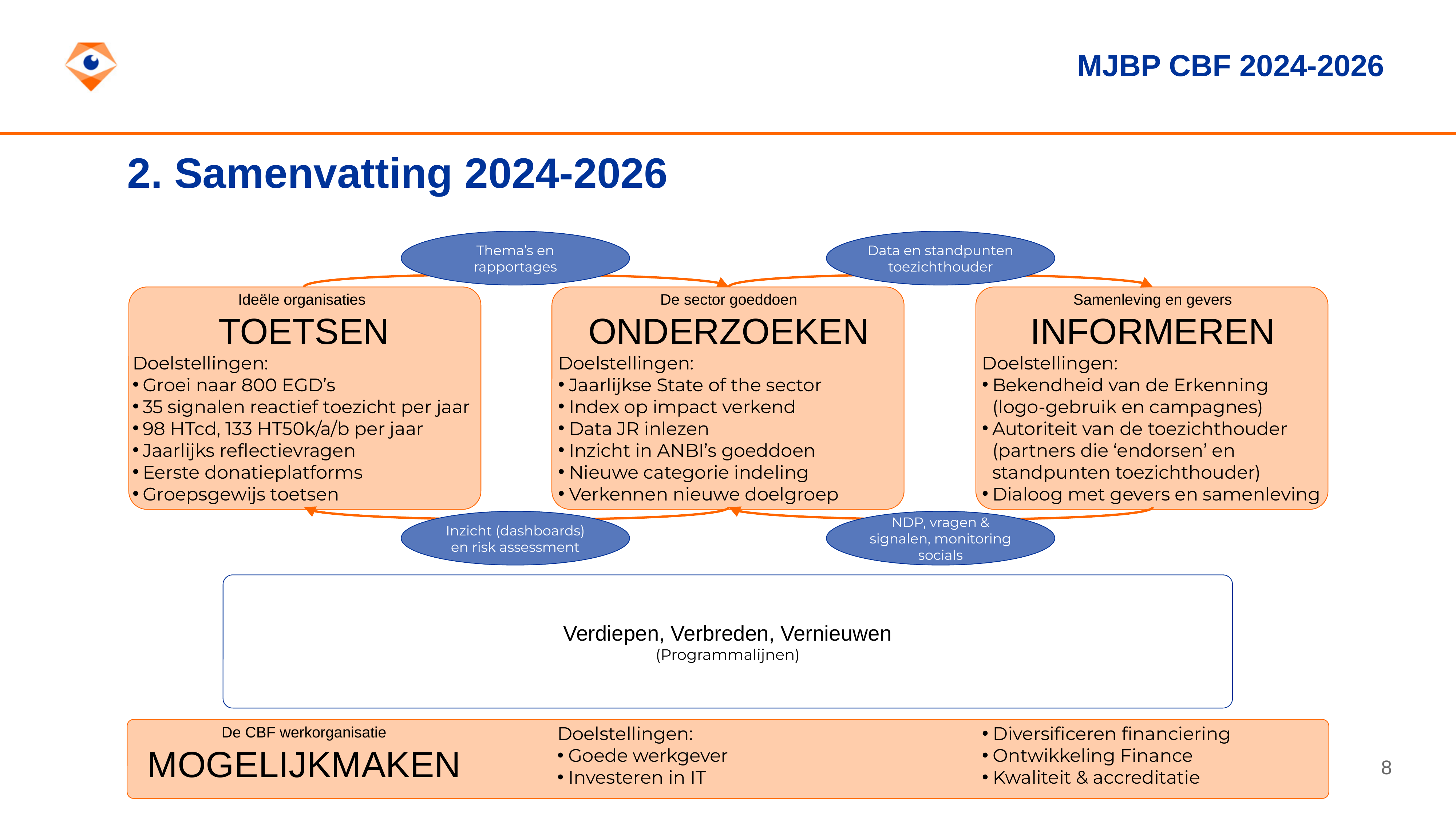

MJBP CBF 2024-2026

2. Samenvatting 2024-2026
Thema’s en rapportages
Data en standpunten toezichthouder
Ideële organisaties
TOETSEN
Doelstellingen:
Groei naar 800 EGD’s
35 signalen reactief toezicht per jaar
98 HTcd, 133 HT50k/a/b per jaar
Jaarlijks reflectievragen
Eerste donatieplatforms
Groepsgewijs toetsen

De sector goeddoen
ONDERZOEKEN
Doelstellingen:
Jaarlijkse State of the sector
Index op impact verkend
Data JR inlezen
Inzicht in ANBI’s goeddoen
Nieuwe categorie indeling
Verkennen nieuwe doelgroep

Samenleving en gevers
INFORMEREN
Doelstellingen:
Bekendheid van de Erkenning (logo-gebruik en campagnes)
Autoriteit van de toezichthouder (partners die ‘endorsen’ en standpunten toezichthouder)
Dialoog met gevers en samenleving
Inzicht (dashboards) en risk assessment
NDP, vragen & signalen, monitoring socials
Verdiepen, Verbreden, Vernieuwen
(Programmalijnen)

Doelstellingen:
Goede werkgever
Investeren in IT
Diversificeren financiering
Ontwikkeling Finance
Kwaliteit & accreditatie
De CBF werkorganisatie
MOGELIJKMAKEN
8